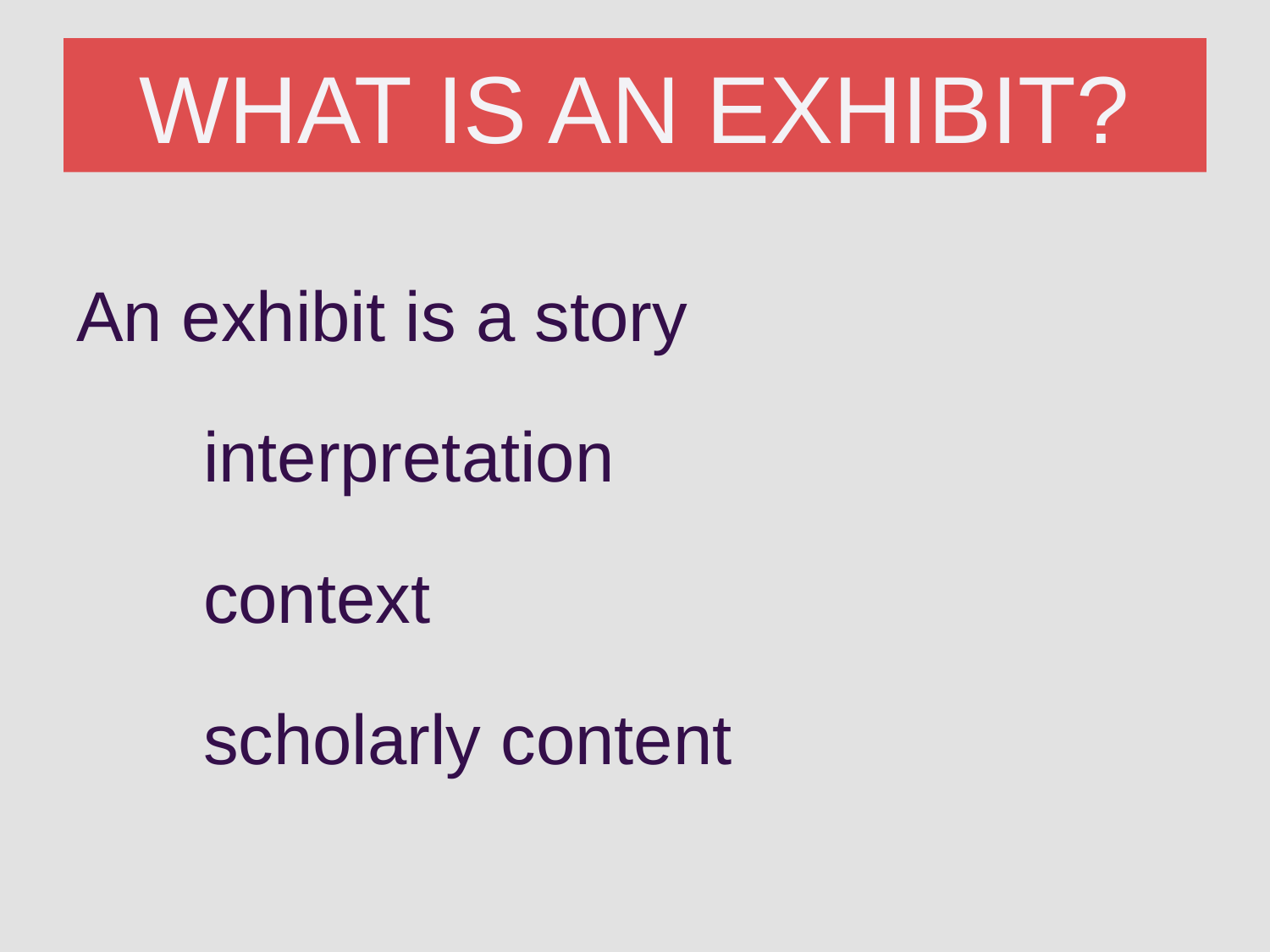

# WHAT IS AN EXHIBIT?
An exhibit is a story
	interpretation
	context
	scholarly content